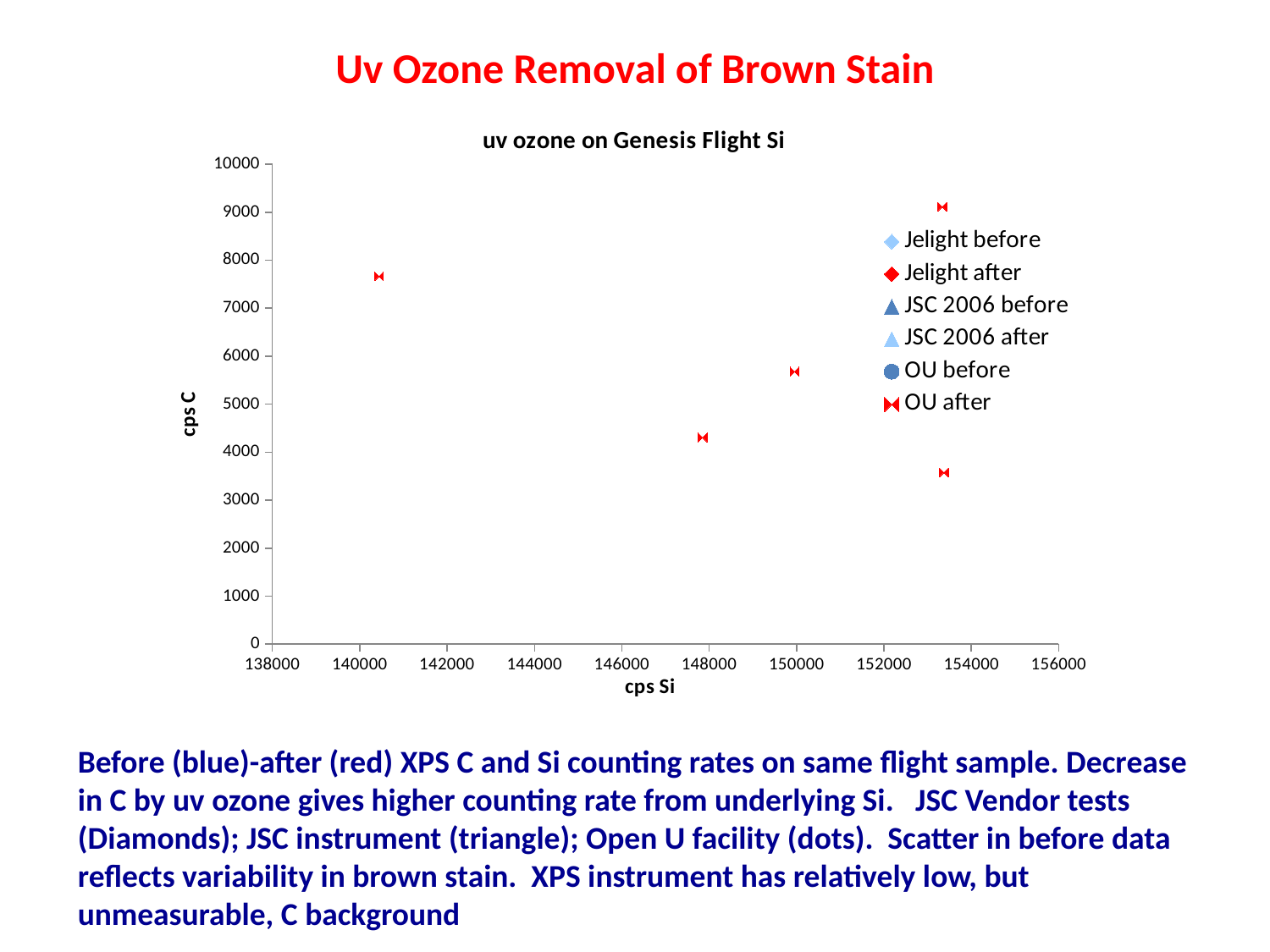

# Uv Ozone Removal of Brown Stain

### Chart: uv ozone on Genesis Flight Si

| Category |  |  |  |  |  |  |
|---|---|---|---|---|---|---|
Before (blue)-after (red) XPS C and Si counting rates on same flight sample. Decrease in C by uv ozone gives higher counting rate from underlying Si.   JSC Vendor tests (Diamonds); JSC instrument (triangle); Open U facility (dots).  Scatter in before data reflects variability in brown stain.  XPS instrument has relatively low, but unmeasurable, C background